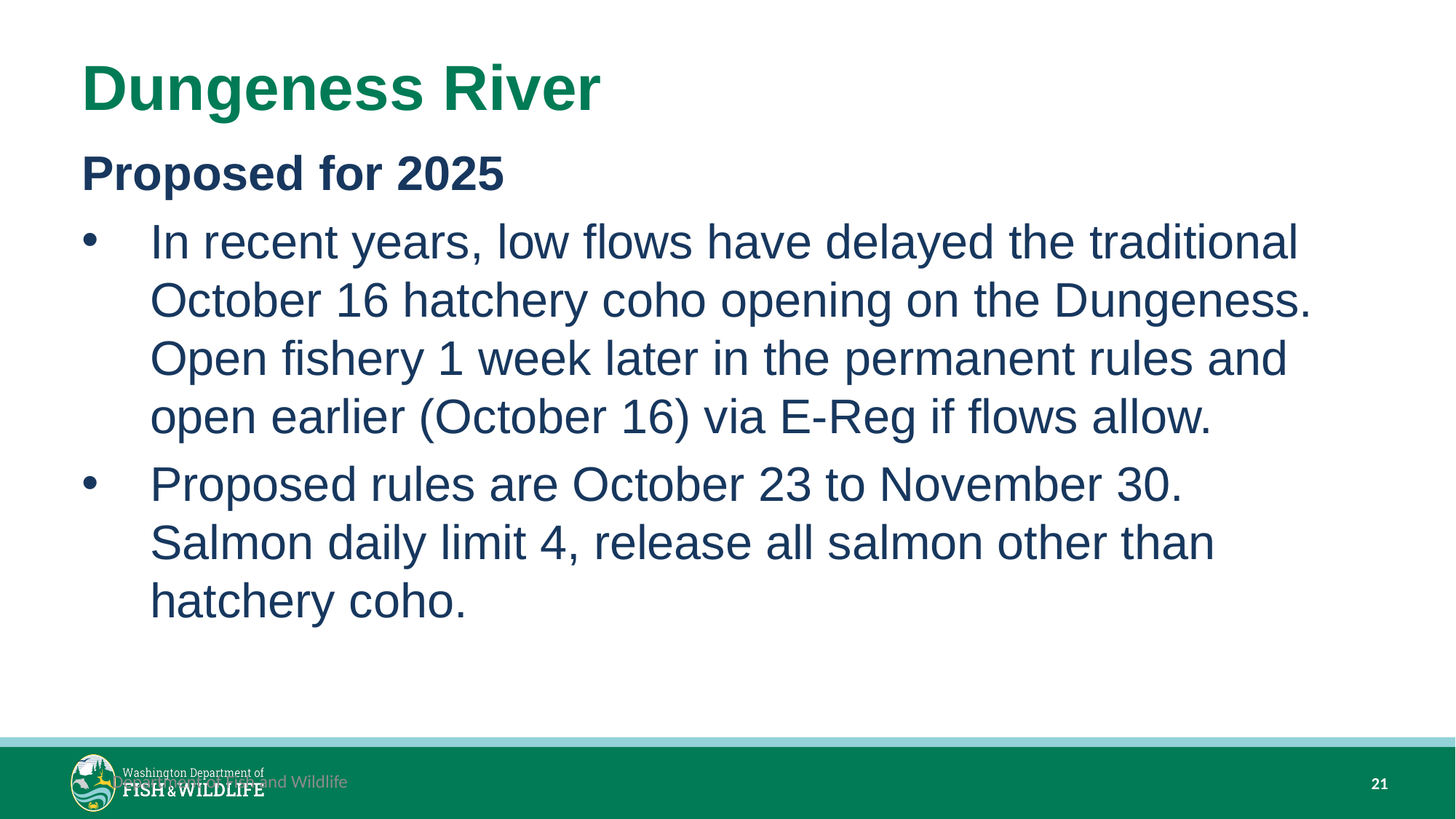

# Dungeness River
Proposed for 2025
In recent years, low flows have delayed the traditional October 16 hatchery coho opening on the Dungeness.  Open fishery 1 week later in the permanent rules and open earlier (October 16) via E-Reg if flows allow.
Proposed rules are October 23 to November 30.  Salmon daily limit 4, release all salmon other than hatchery coho.

Department of Fish and Wildlife